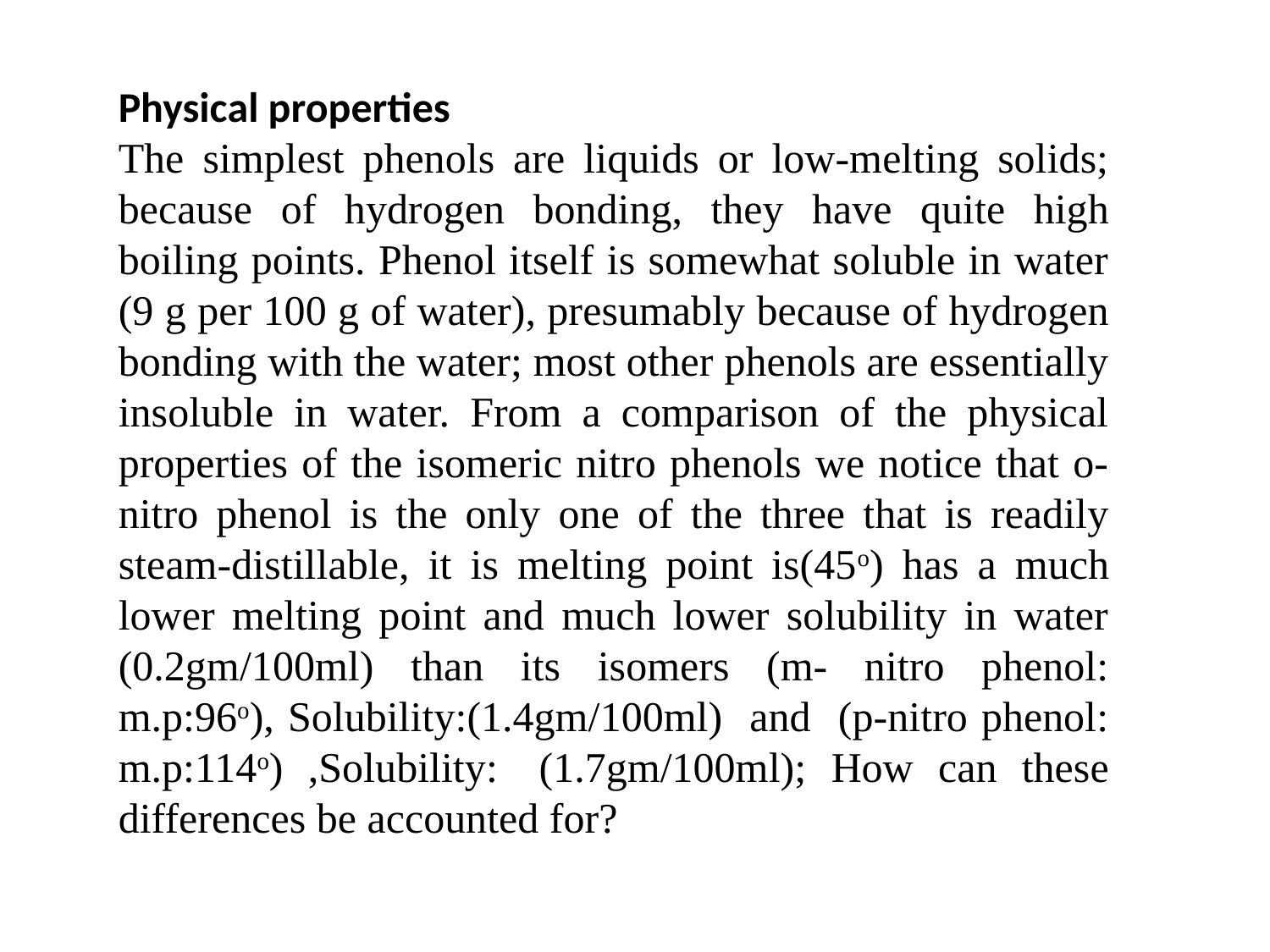

Physical properties
The simplest phenols are liquids or low-melting solids; because of hydrogen bonding, they have quite high boiling points. Phenol itself is somewhat soluble in water (9 g per 100 g of water), presumably because of hydrogen bonding with the water; most other phenols are essentially insoluble in water. From a comparison of the physical properties of the isomeric nitro phenols we notice that o-nitro phenol is the only one of the three that is readily steam-distillable, it is melting point is(45o) has a much lower melting point and much lower solubility in water (0.2gm/100ml) than its isomers (m- nitro phenol: m.p:96o), Solubility:(1.4gm/100ml)  and  (p-nitro phenol: m.p:114o) ,Solubility:  (1.7gm/100ml); How can these differences be accounted for?